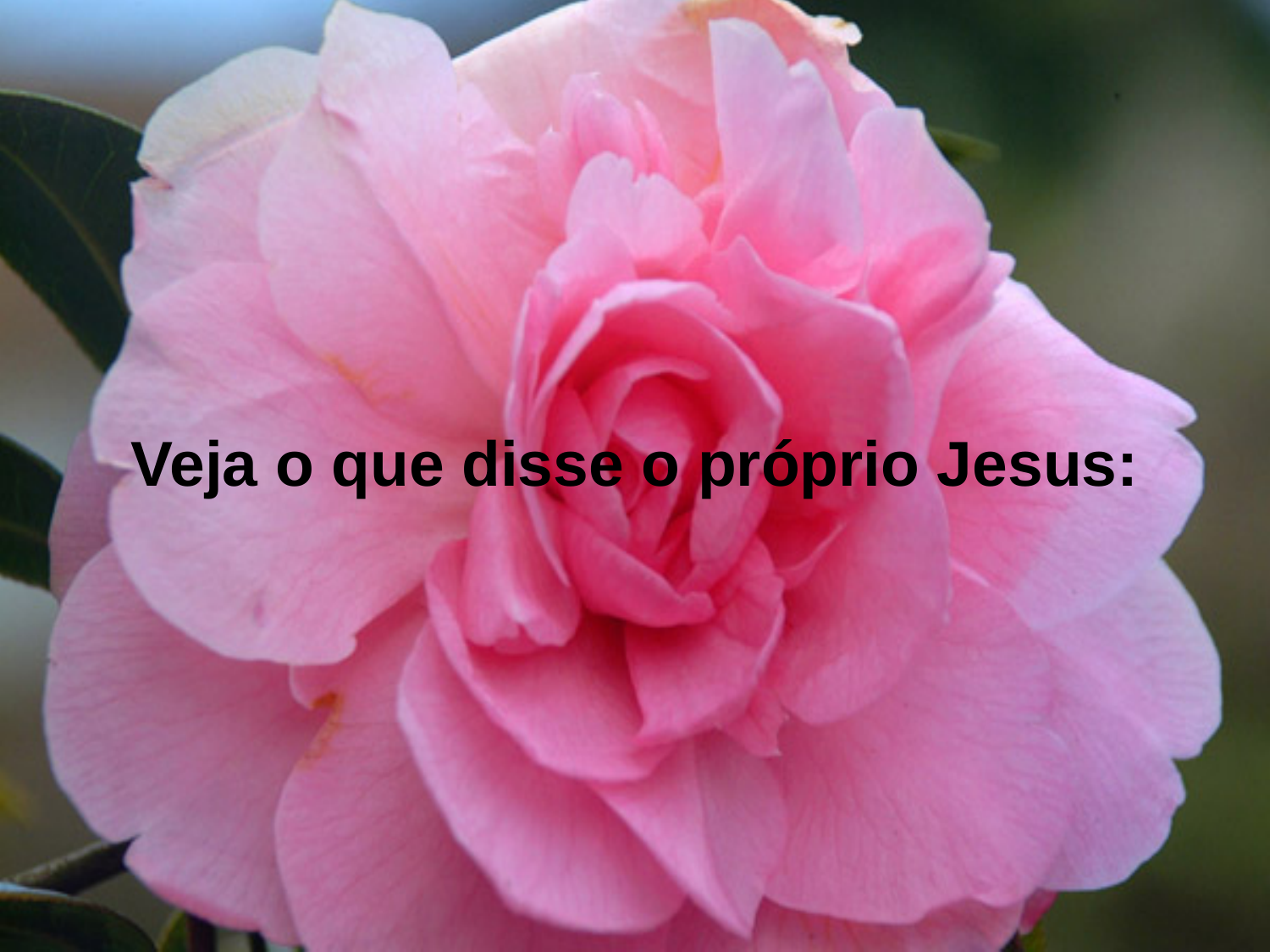

Veja o que disse o próprio Jesus: